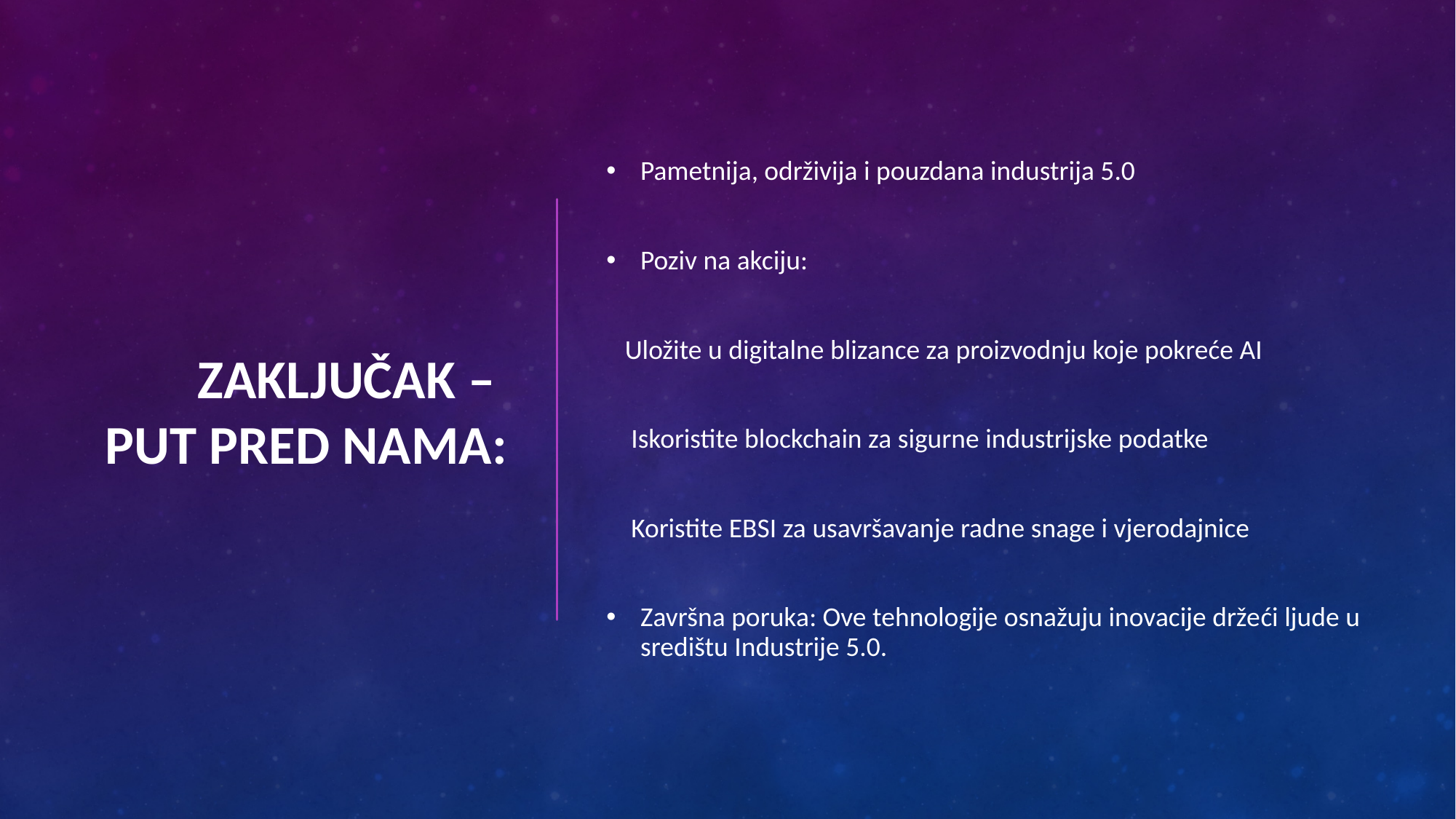

# Zaključak – put pred nama:
Pametnija, održivija i pouzdana industrija 5.0

Poziv na akciju:

   Uložite u digitalne blizance za proizvodnju koje pokreće AI

    Iskoristite blockchain za sigurne industrijske podatke

    Koristite EBSI za usavršavanje radne snage i vjerodajnice

Završna poruka: Ove tehnologije osnažuju inovacije držeći ljude u središtu Industrije 5.0.